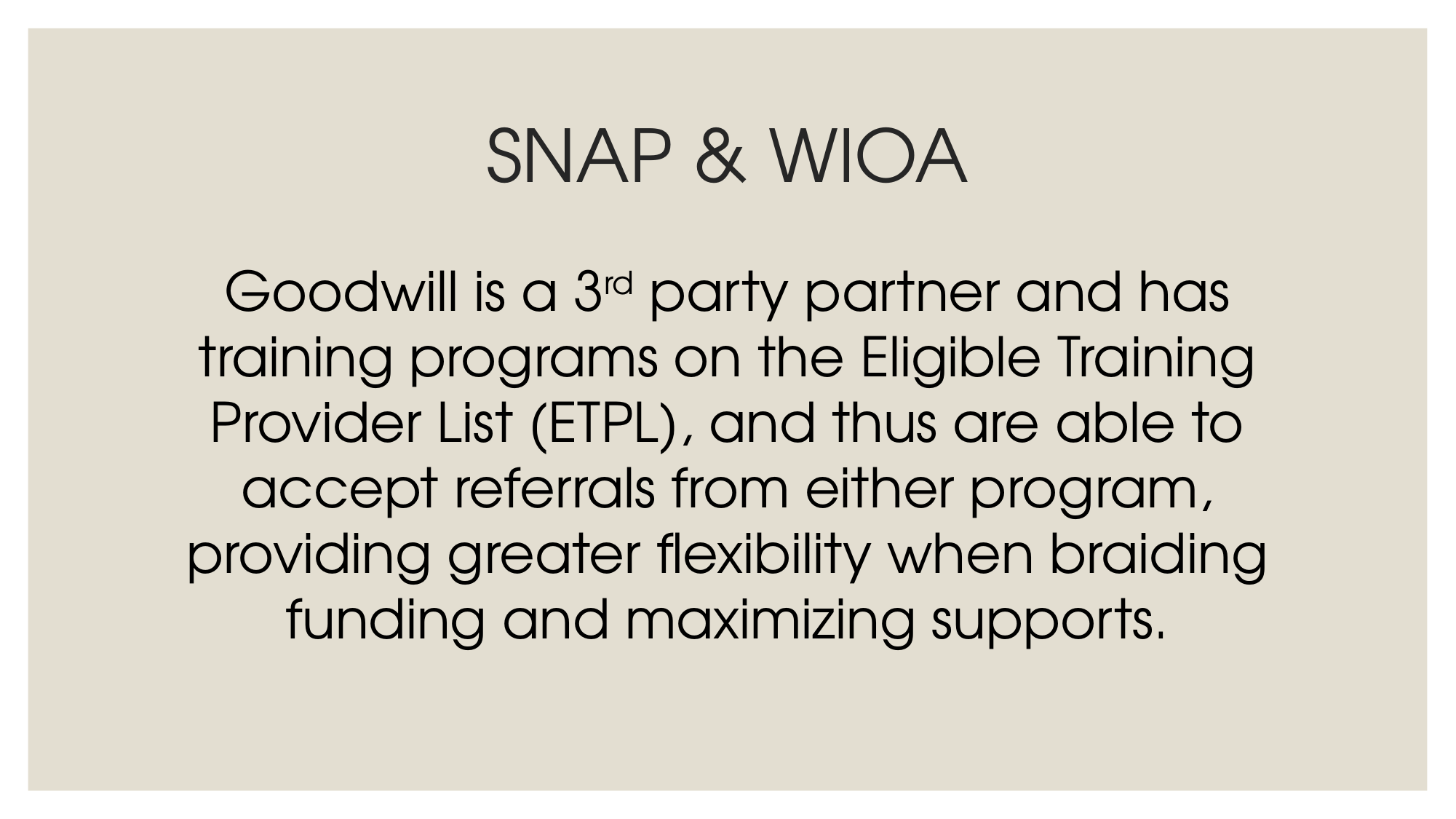

# SNAP & WIOA
Goodwill is a 3rd party partner and has training programs on the Eligible Training Provider List (ETPL), and thus are able to accept referrals from either program, providing greater flexibility when braiding funding and maximizing supports.